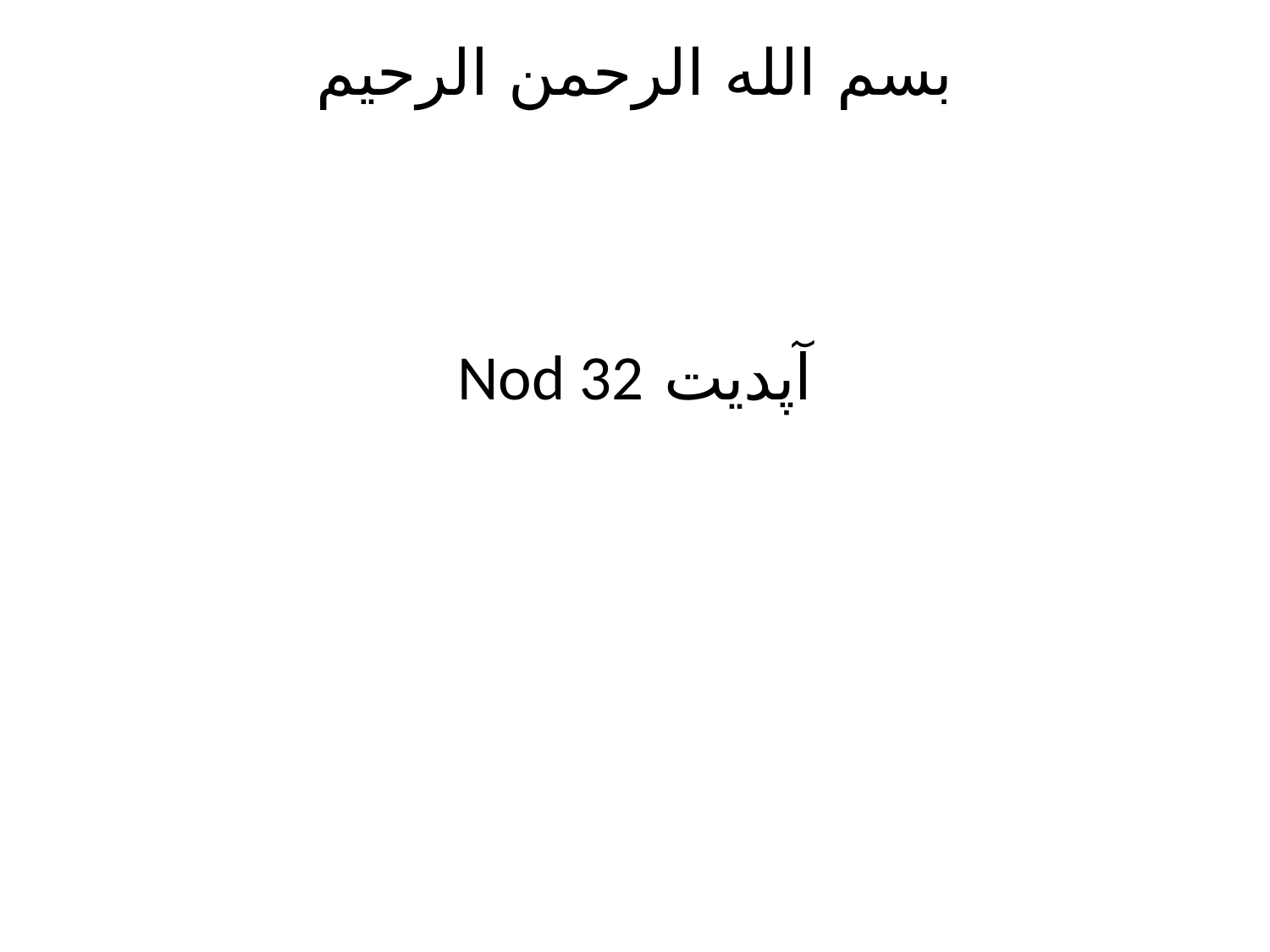

بسم الله الرحمن الرحیم

آپدیت Nod 32